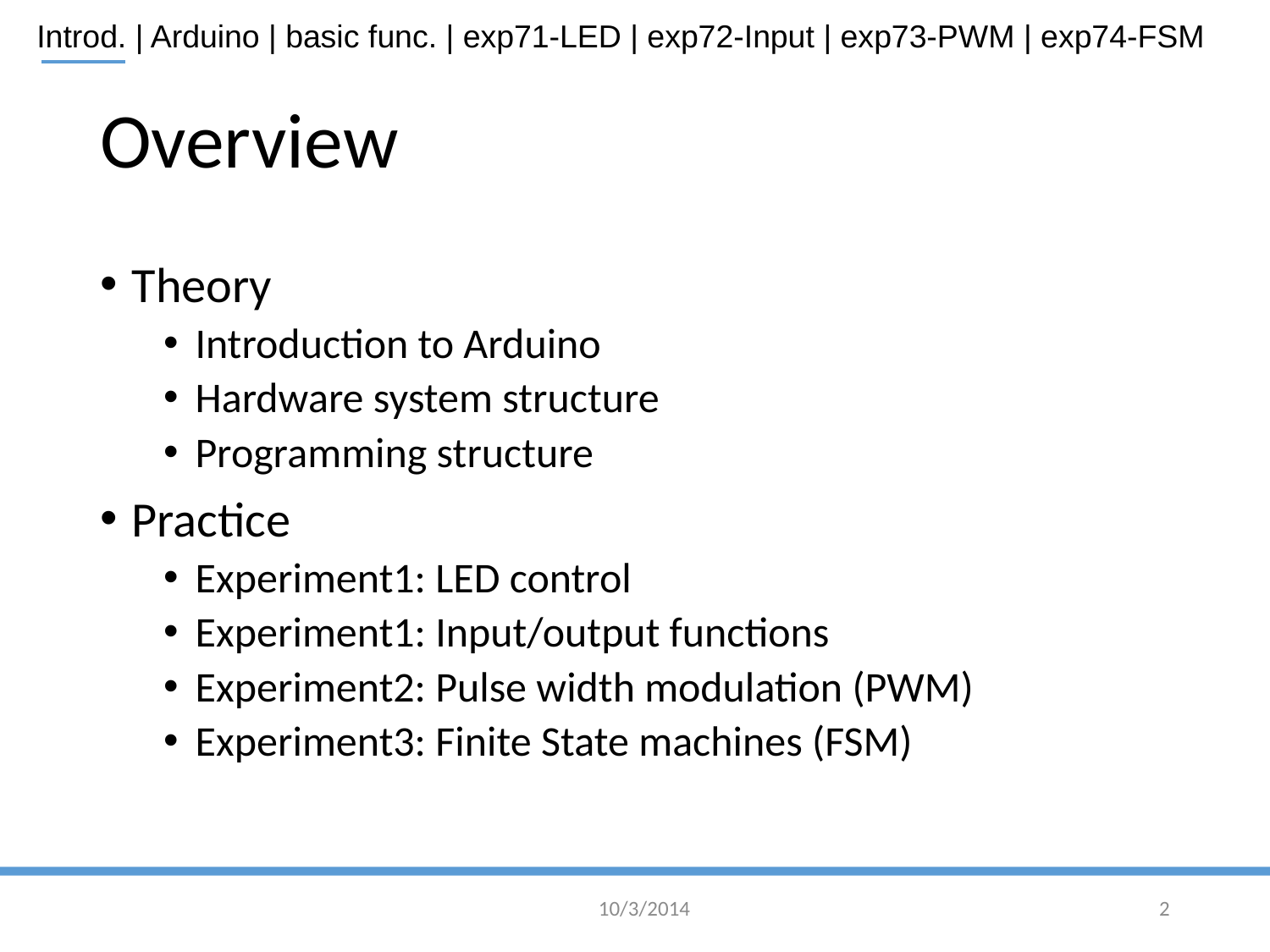

# Overview
Theory
Introduction to Arduino
Hardware system structure
Programming structure
Practice
Experiment1: LED control
Experiment1: Input/output functions
Experiment2: Pulse width modulation (PWM)
Experiment3: Finite State machines (FSM)

10/3/2014
2